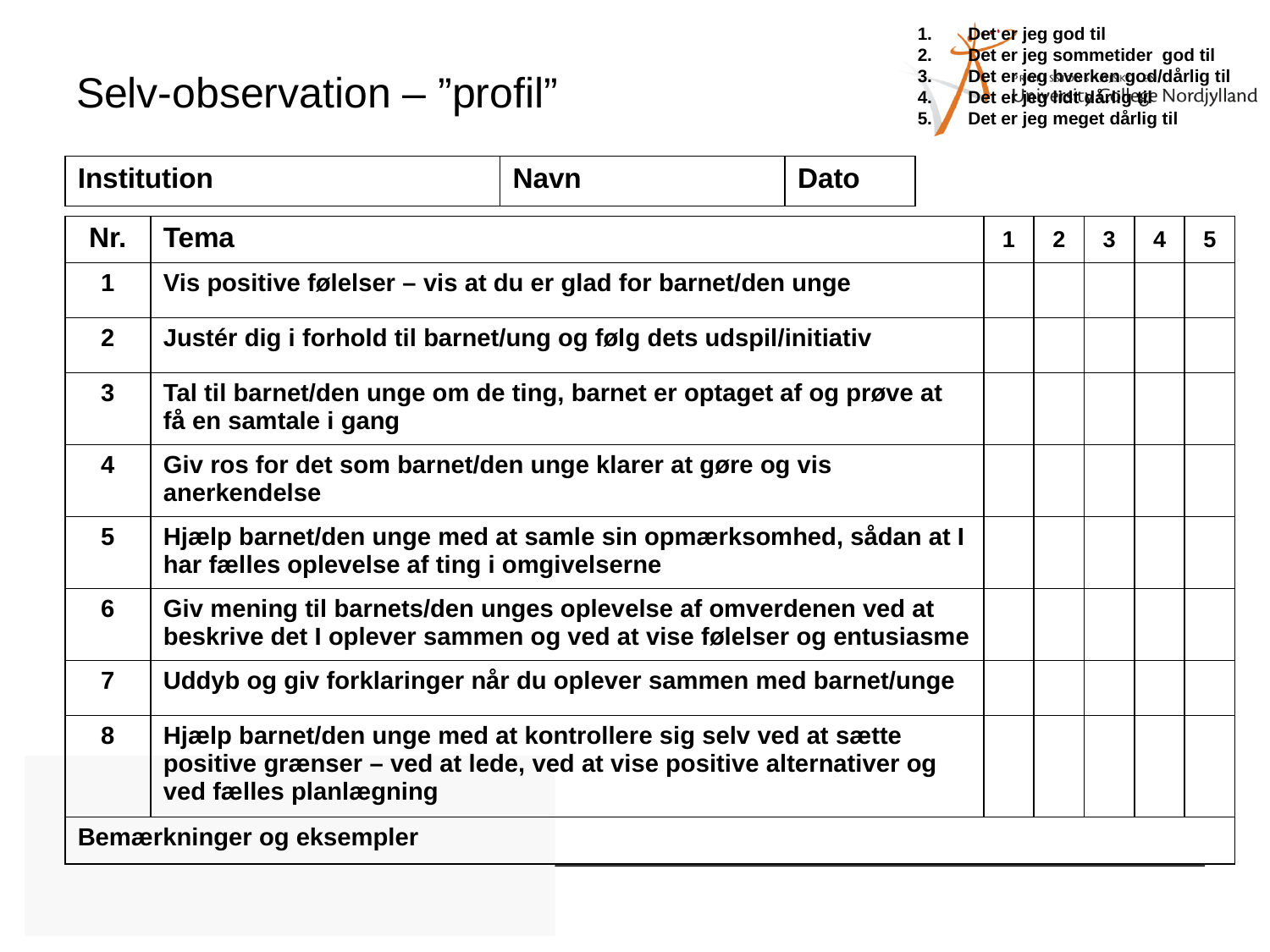

Det er jeg god til
Det er jeg sommetider  god til
Det er jeg hverken god/dårlig til
Det er jeg lidt dårlig til
Det er jeg meget dårlig til
# Selv-observation – ”profil”
| Institution | Navn | Dato |
| --- | --- | --- |
| Nr. | Tema | 1 | 2 | 3 | 4 | 5 |
| --- | --- | --- | --- | --- | --- | --- |
| 1 | Vis positive følelser – vis at du er glad for barnet/den unge |  |  |  |  |  |
| 2 | Justér dig i forhold til barnet/ung og følg dets udspil/initiativ |  |  |  |  |  |
| 3 | Tal til barnet/den unge om de ting, barnet er optaget af og prøve at få en samtale i gang |  |  |  |  |  |
| 4 | Giv ros for det som barnet/den unge klarer at gøre og vis anerkendelse |  |  |  |  |  |
| 5 | Hjælp barnet/den unge med at samle sin opmærksomhed, sådan at I har fælles oplevelse af ting i omgivelserne |  |  |  |  |  |
| 6 | Giv mening til barnets/den unges oplevelse af omverdenen ved at beskrive det I oplever sammen og ved at vise følelser og entusiasme |  |  |  |  |  |
| 7 | Uddyb og giv forklaringer når du oplever sammen med barnet/unge |  |  |  |  |  |
| 8 | Hjælp barnet/den unge med at kontrollere sig selv ved at sætte positive grænser – ved at lede, ved at vise positive alternativer og ved fælles planlægning |  |  |  |  |  |
| Bemærkninger og eksempler |  |  |  |  |  |  |